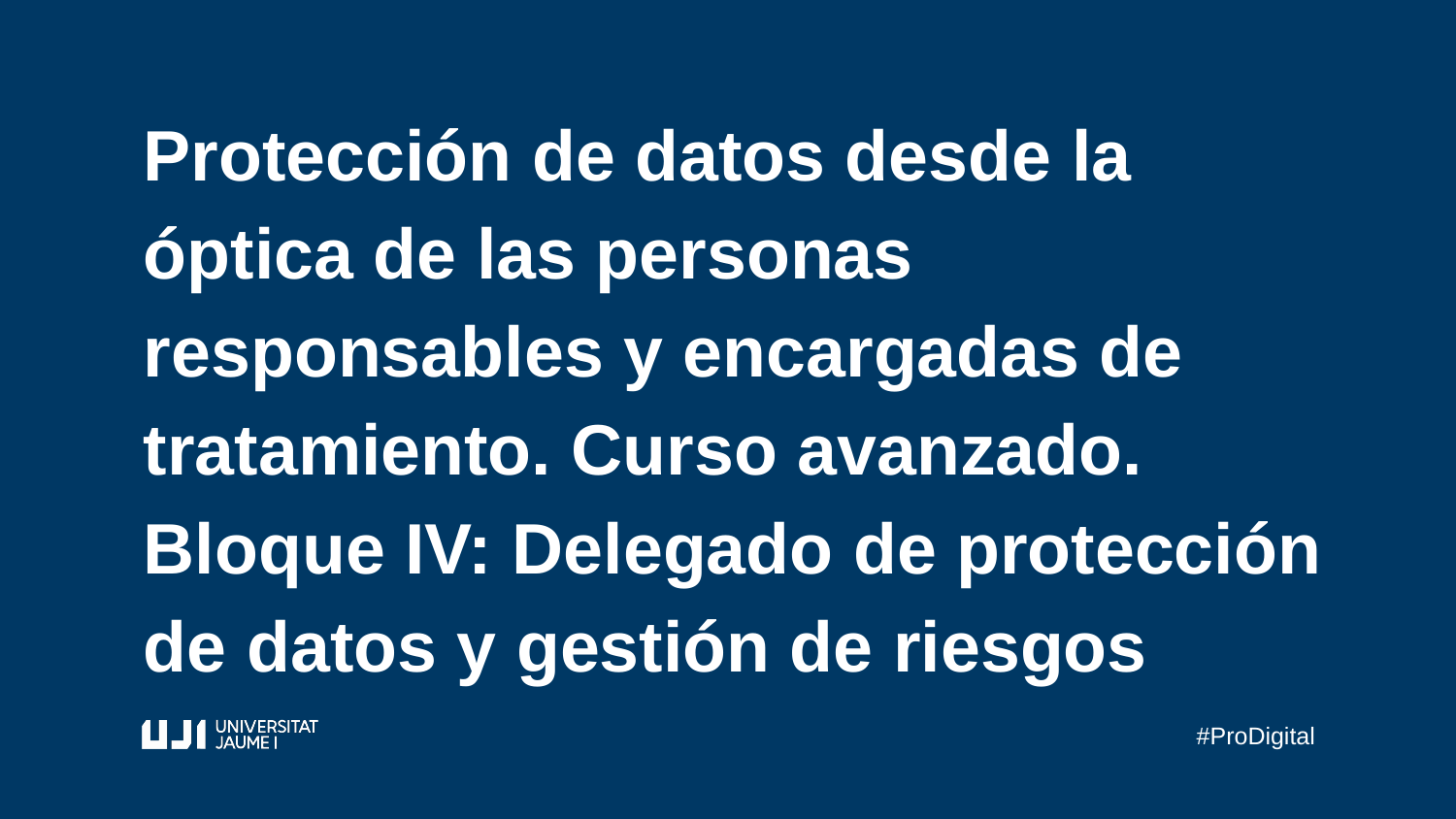

Protección de datos desde la óptica de las personas responsables y encargadas de tratamiento. Curso avanzado. Bloque IV: Delegado de protección de datos y gestión de riesgos